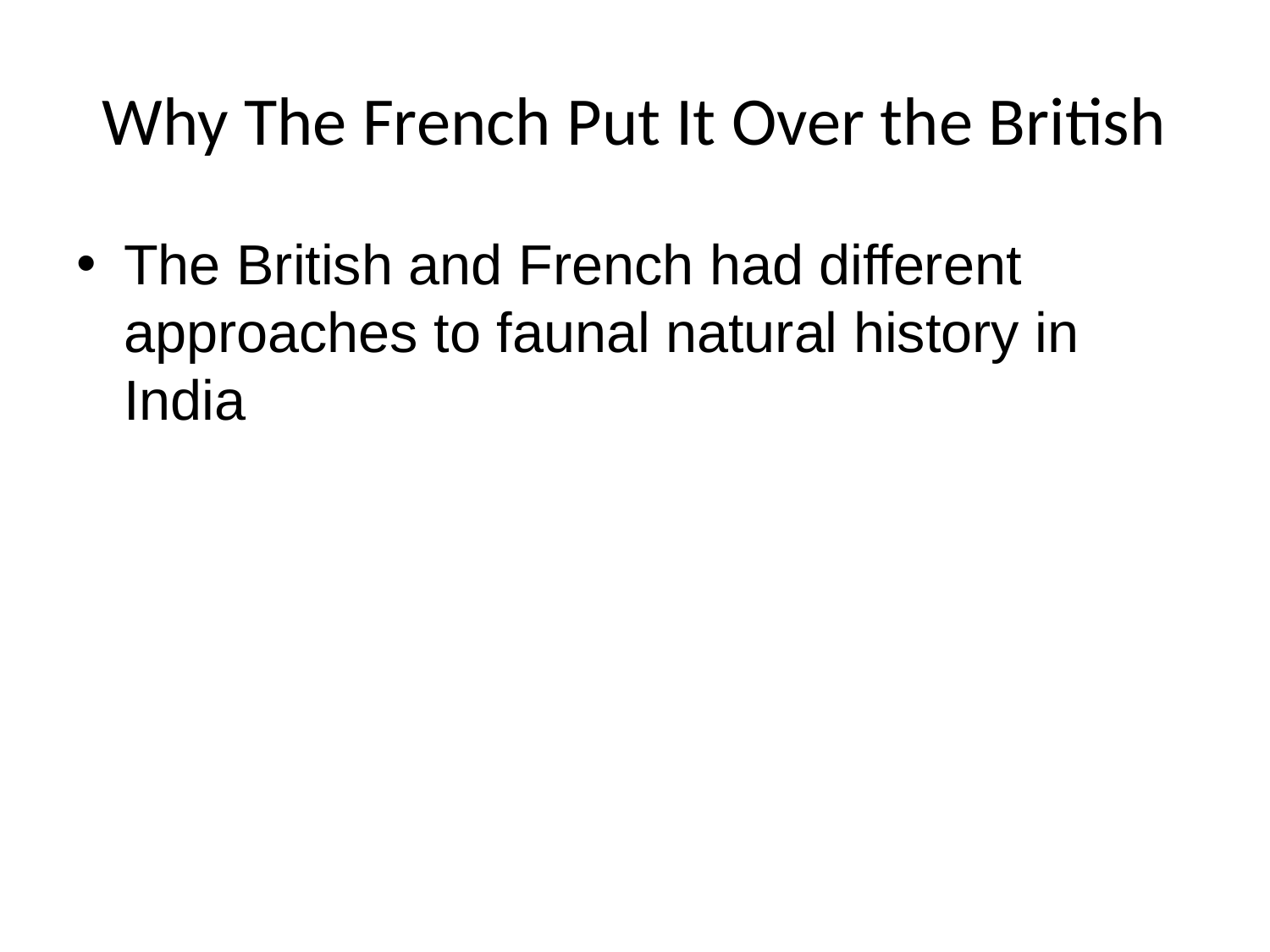

# Why The French Put It Over the British
The British and French had different approaches to faunal natural history in India